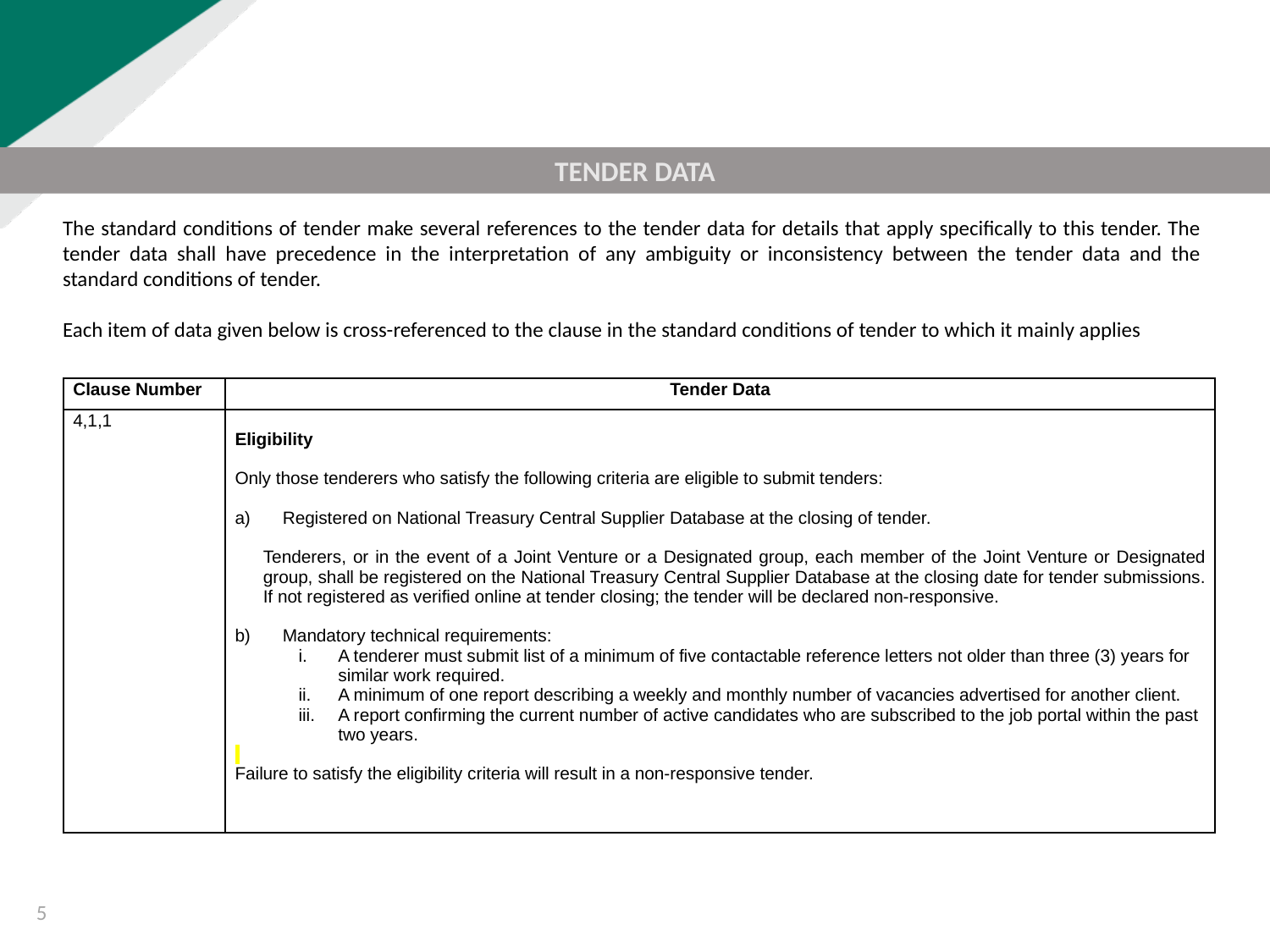

TENDER DATA
The standard conditions of tender make several references to the tender data for details that apply specifically to this tender. The tender data shall have precedence in the interpretation of any ambiguity or inconsistency between the tender data and the standard conditions of tender.

Each item of data given below is cross-referenced to the clause in the standard conditions of tender to which it mainly applies
| Clause Number | Tender Data |
| --- | --- |
| 4,1,1 | Eligibility Only those tenderers who satisfy the following criteria are eligible to submit tenders:   Registered on National Treasury Central Supplier Database at the closing of tender.   Tenderers, or in the event of a Joint Venture or a Designated group, each member of the Joint Venture or Designated group, shall be registered on the National Treasury Central Supplier Database at the closing date for tender submissions. If not registered as verified online at tender closing; the tender will be declared non-responsive.   Mandatory technical requirements: A tenderer must submit list of a minimum of five contactable reference letters not older than three (3) years for similar work required. A minimum of one report describing a weekly and monthly number of vacancies advertised for another client. A report confirming the current number of active candidates who are subscribed to the job portal within the past two years.   Failure to satisfy the eligibility criteria will result in a non-responsive tender. |